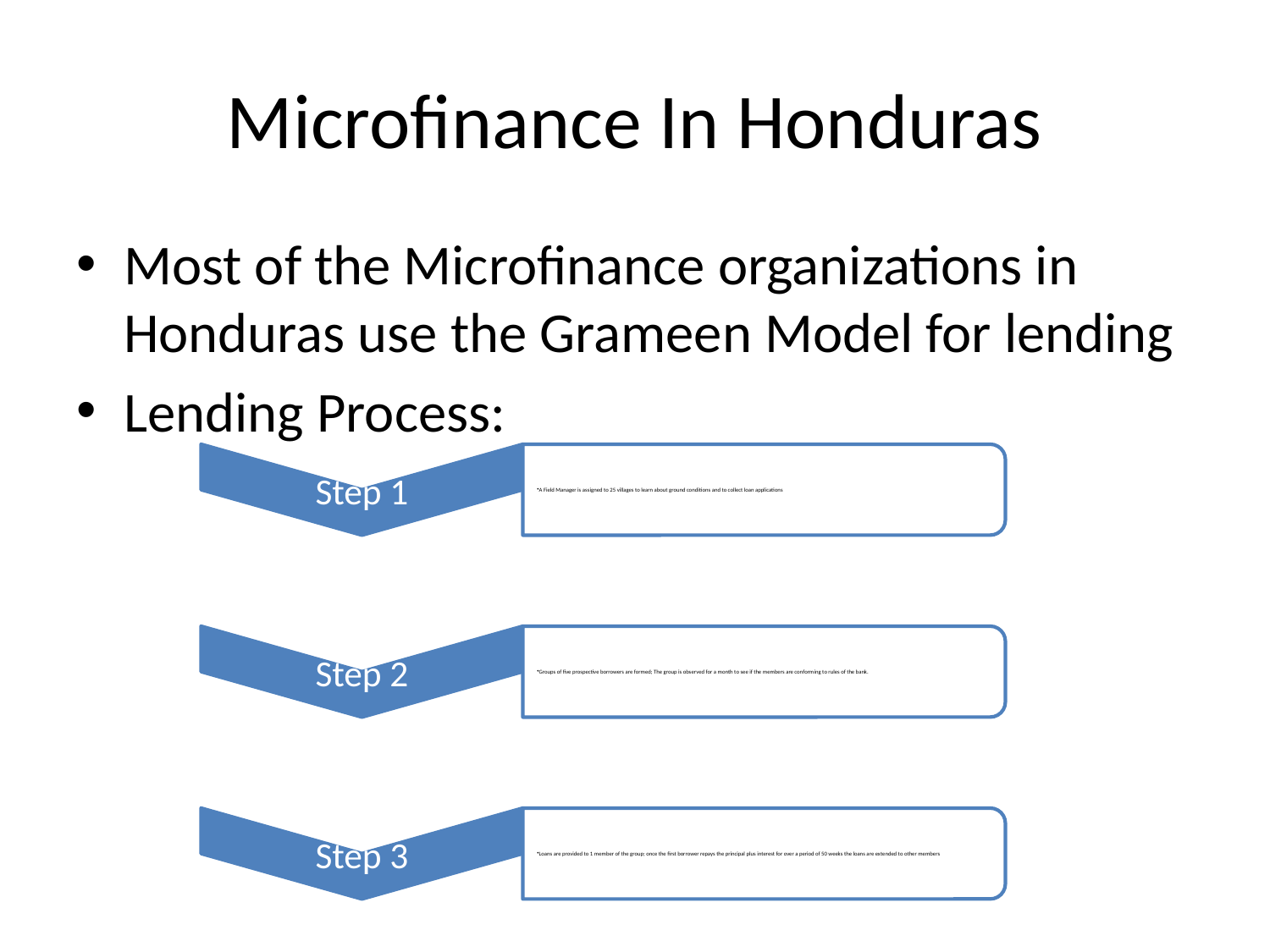

# Microfinance In Honduras
Most of the Microfinance organizations in Honduras use the Grameen Model for lending
Lending Process:

Step 1
A Field Manager is assigned to 25 villages to learn about ground conditions and to collect loan applications
Step 2
Groups of five prospective borrowers are formed; The group is observed for a month to see if the members are conforming to rules of the bank.
Step 3
Loans are provided to 1 member of the group; once the first borrower repays the principal plus interest for over a period of 50 weeks the loans are extended to other members